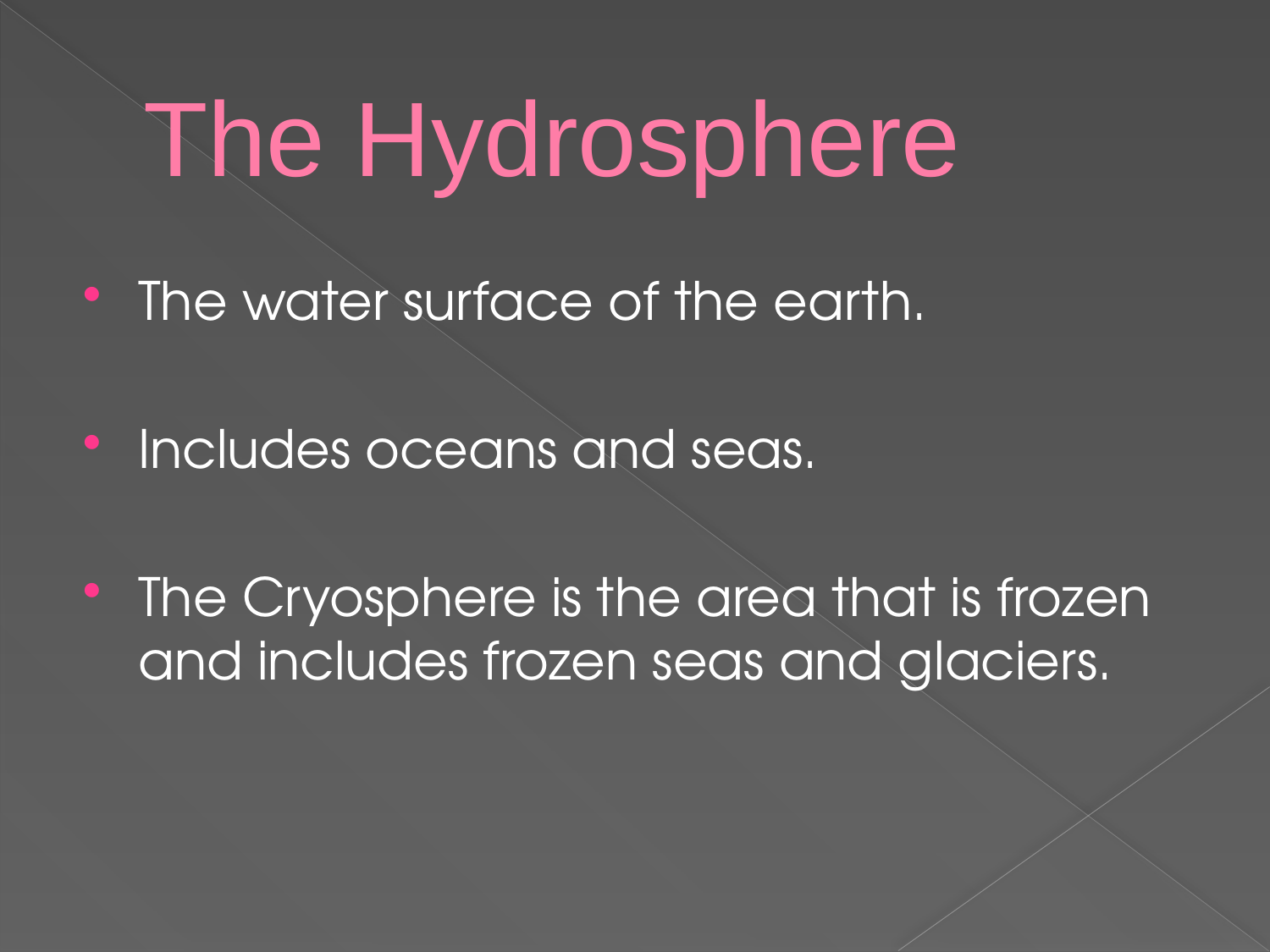

# The Hydrosphere
The water surface of the earth.

Includes oceans and seas.

The Cryosphere is the area that is frozen and includes frozen seas and glaciers.